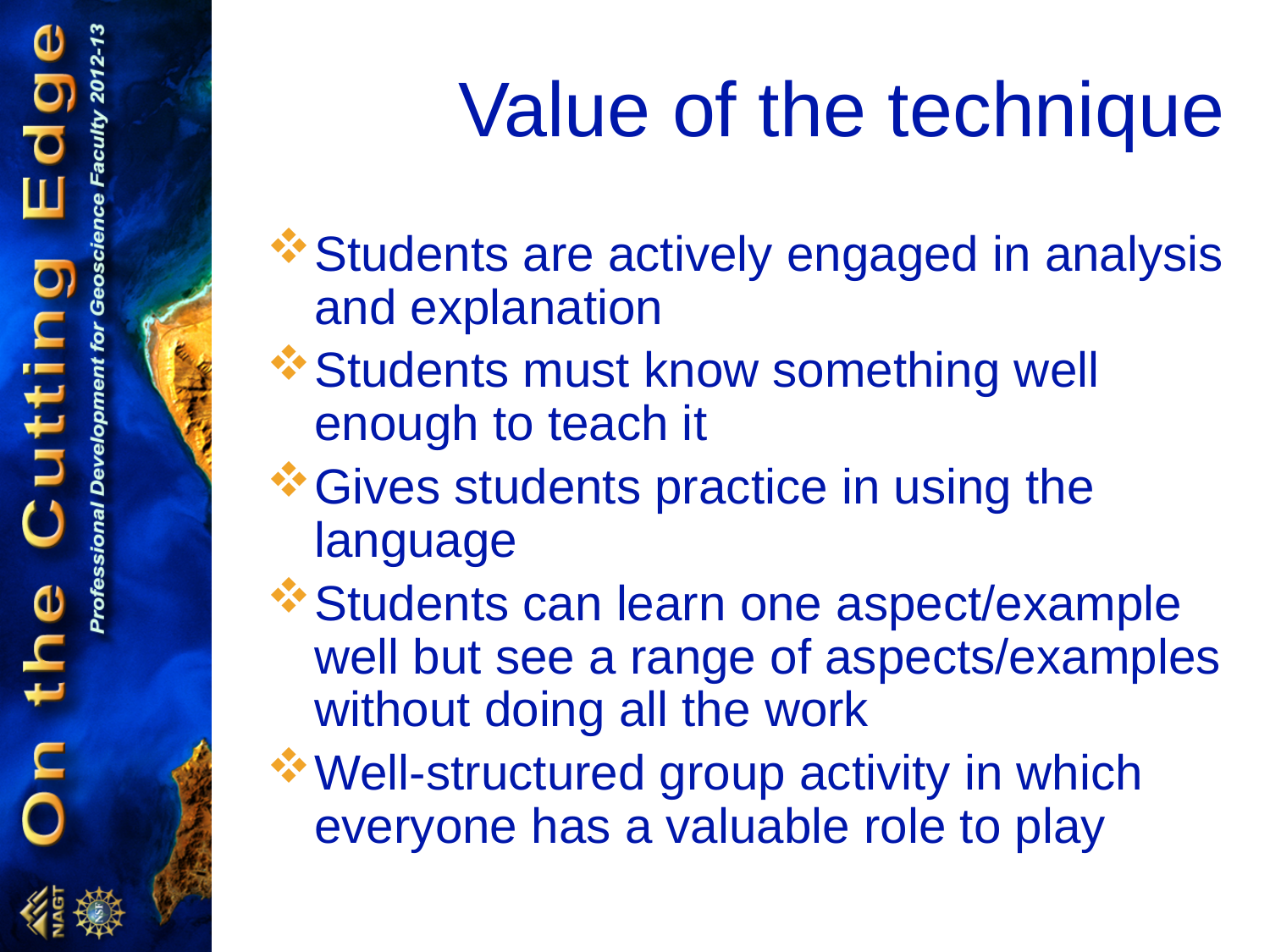

# Value of the technique
Students are actively engaged in analysis and explanation
Students must know something well enough to teach it
Gives students practice in using the language
Students can learn one aspect/example well but see a range of aspects/examples without doing all the work
Well-structured group activity in which everyone has a valuable role to play